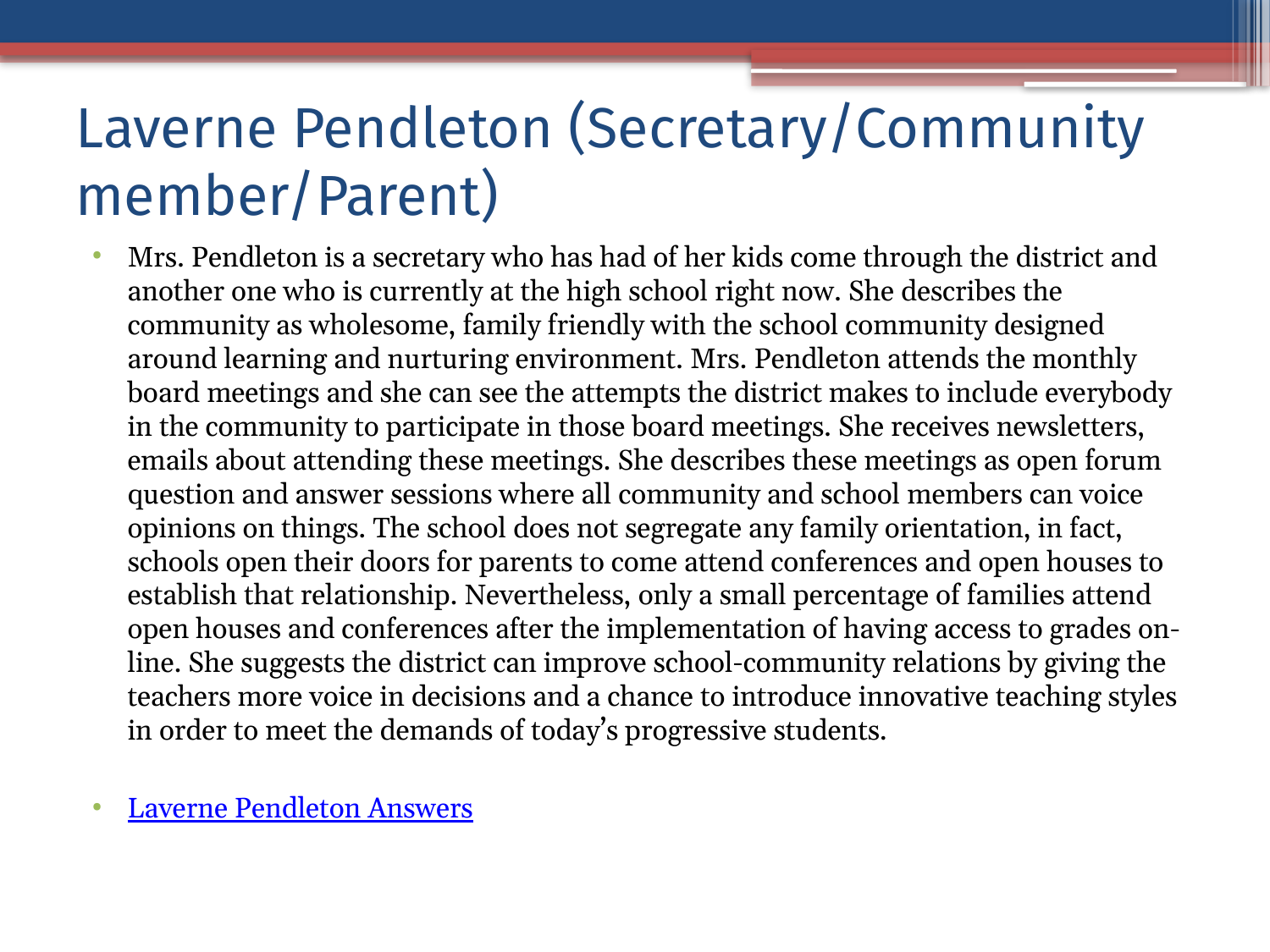

# Laverne Pendleton (Secretary/Community member/Parent)
Mrs. Pendleton is a secretary who has had of her kids come through the district and another one who is currently at the high school right now. She describes the community as wholesome, family friendly with the school community designed around learning and nurturing environment. Mrs. Pendleton attends the monthly board meetings and she can see the attempts the district makes to include everybody in the community to participate in those board meetings. She receives newsletters, emails about attending these meetings. She describes these meetings as open forum question and answer sessions where all community and school members can voice opinions on things. The school does not segregate any family orientation, in fact, schools open their doors for parents to come attend conferences and open houses to establish that relationship. Nevertheless, only a small percentage of families attend open houses and conferences after the implementation of having access to grades on-line. She suggests the district can improve school-community relations by giving the teachers more voice in decisions and a chance to introduce innovative teaching styles in order to meet the demands of today’s progressive students.

Laverne Pendleton Answers